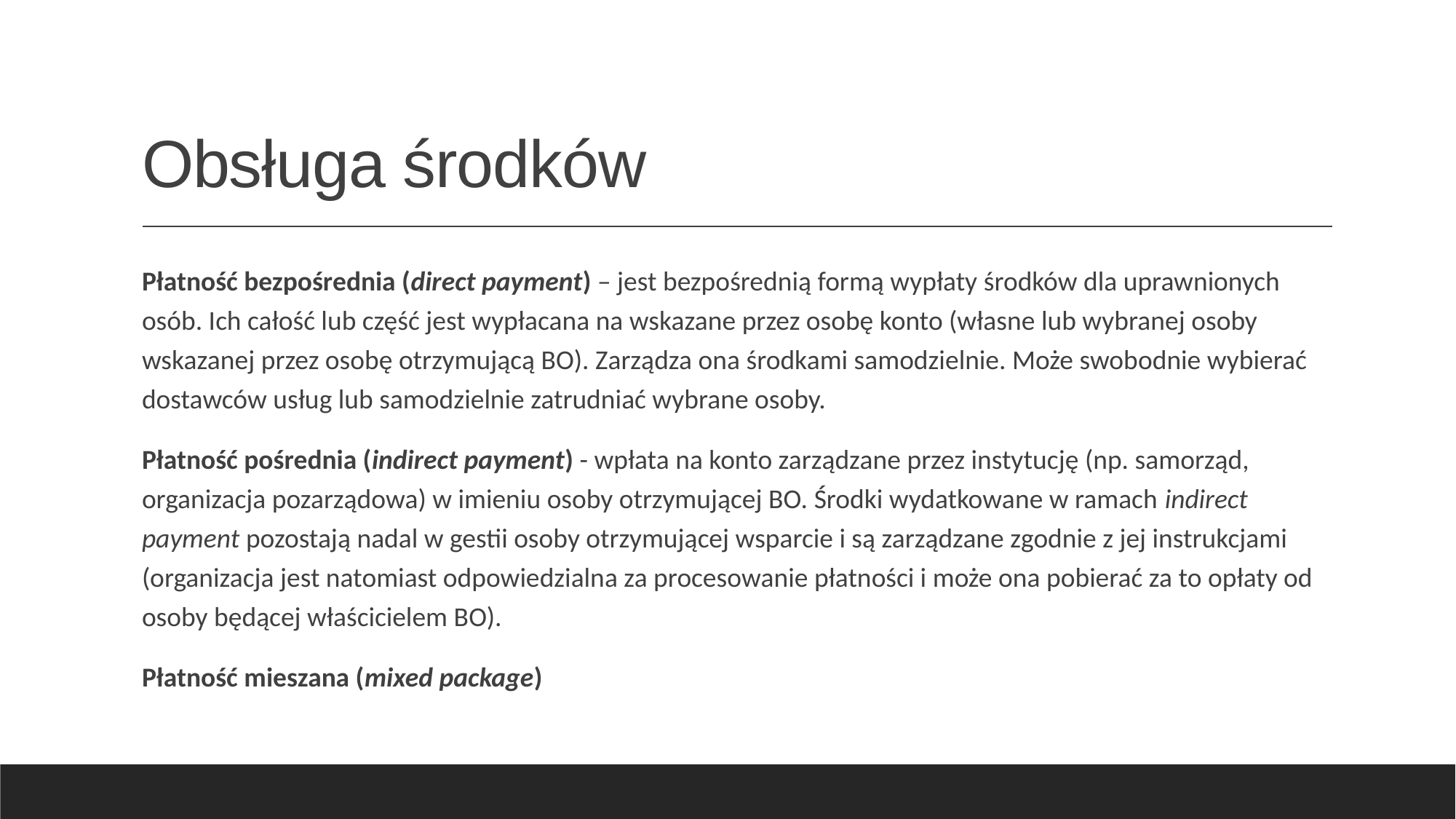

# Obsługa środków
Płatność bezpośrednia (direct payment) – jest bezpośrednią formą wypłaty środków dla uprawnionych osób. Ich całość lub część jest wypłacana na wskazane przez osobę konto (własne lub wybranej osoby wskazanej przez osobę otrzymującą BO). Zarządza ona środkami samodzielnie. Może swobodnie wybierać dostawców usług lub samodzielnie zatrudniać wybrane osoby.
Płatność pośrednia (indirect payment) - wpłata na konto zarządzane przez instytucję (np. samorząd, organizacja pozarządowa) w imieniu osoby otrzymującej BO. Środki wydatkowane w ramach indirect payment pozostają nadal w gestii osoby otrzymującej wsparcie i są zarządzane zgodnie z jej instrukcjami (organizacja jest natomiast odpowiedzialna za procesowanie płatności i może ona pobierać za to opłaty od osoby będącej właścicielem BO).
Płatność mieszana (mixed package)